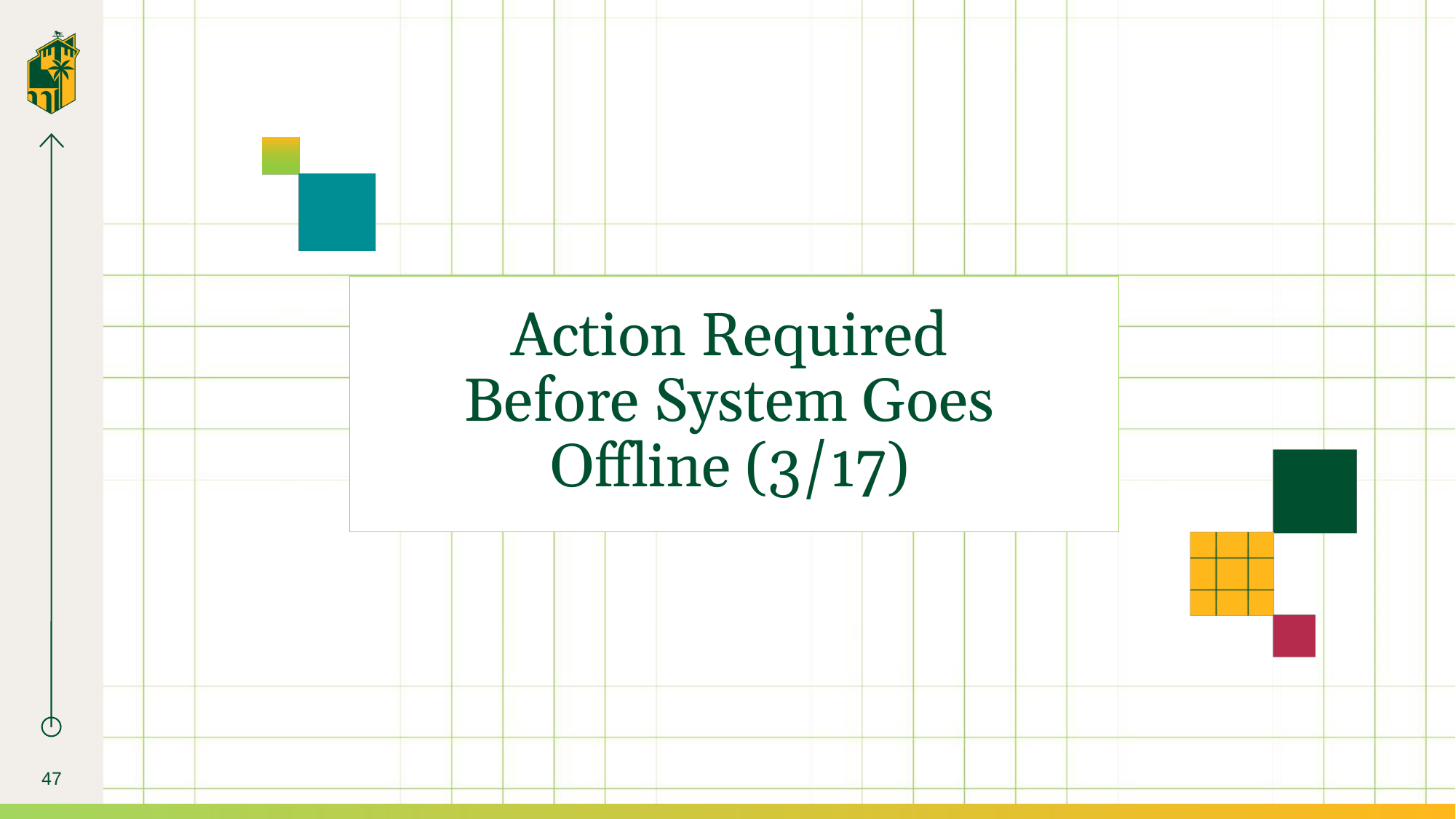

# Action Required Before System Goes Offline (3/17)
47